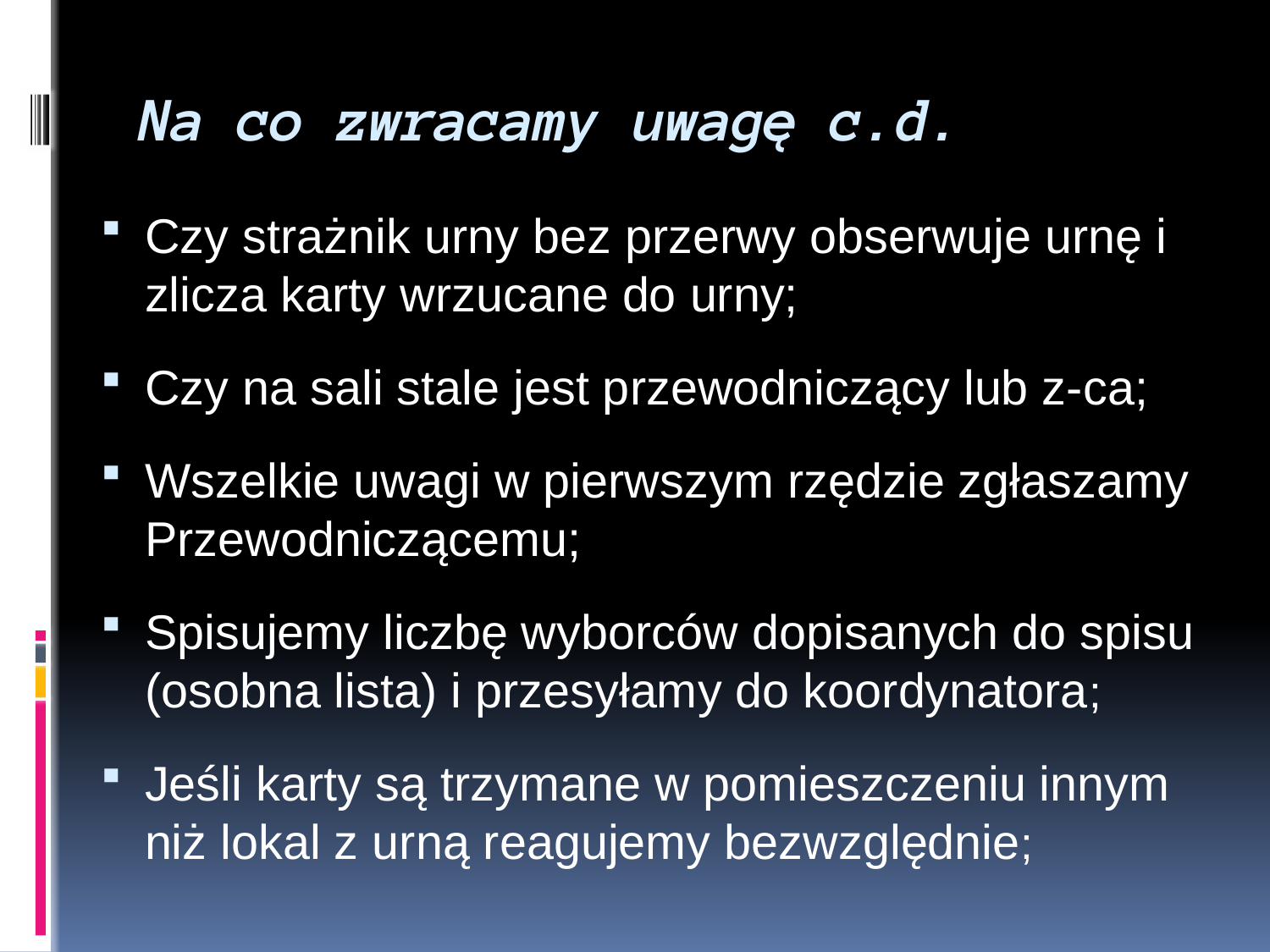

# Na co zwracamy uwagę c.d.
Czy strażnik urny bez przerwy obserwuje urnę i zlicza karty wrzucane do urny;

Czy na sali stale jest przewodniczący lub z-ca;

Wszelkie uwagi w pierwszym rzędzie zgłaszamy Przewodniczącemu;

Spisujemy liczbę wyborców dopisanych do spisu (osobna lista) i przesyłamy do koordynatora;

Jeśli karty są trzymane w pomieszczeniu innym niż lokal z urną reagujemy bezwzględnie;